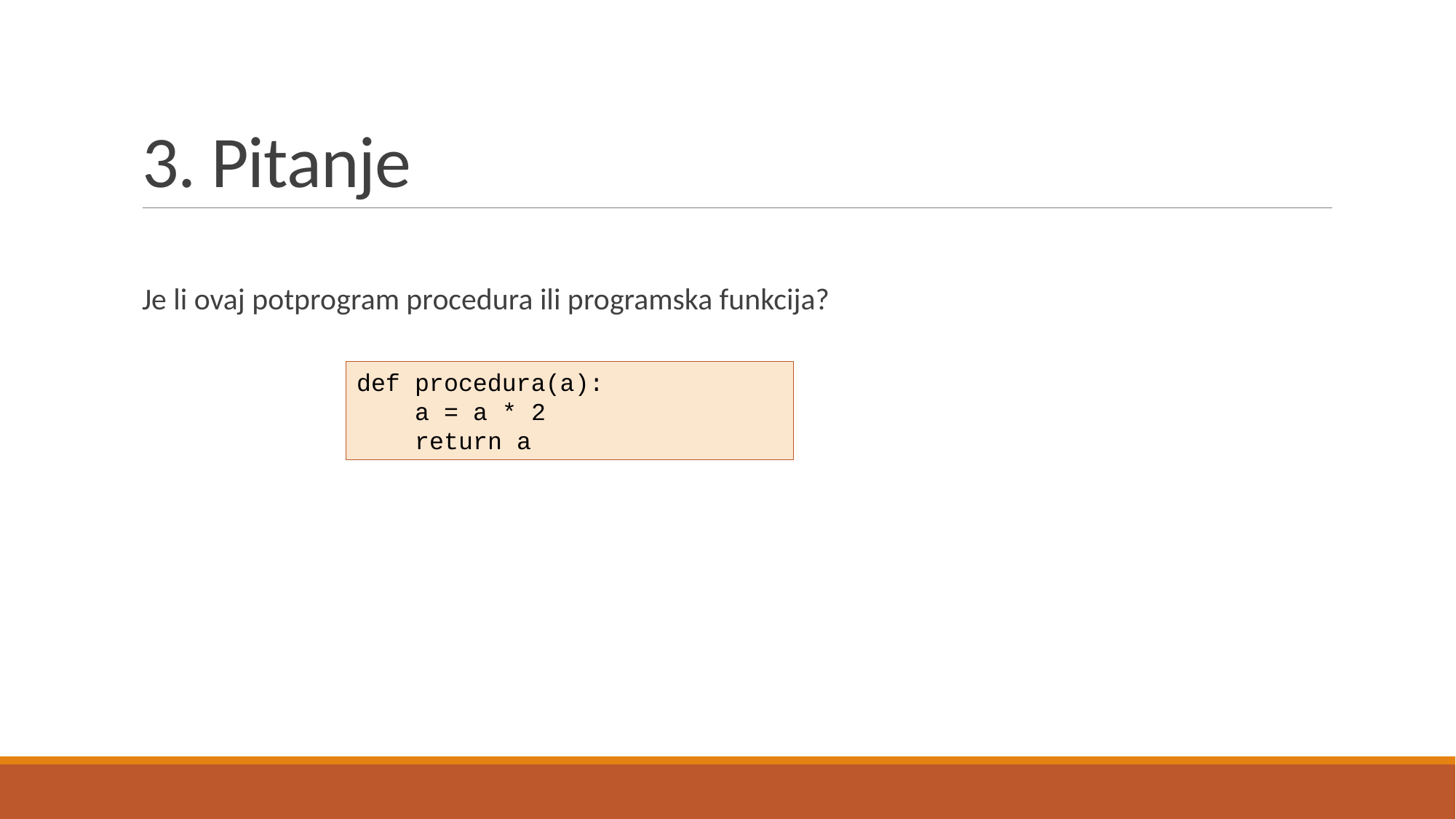

# 3. Pitanje

Je li ovaj potprogram procedura ili programska funkcija?

def procedura(a):
    a = a * 2
    return a